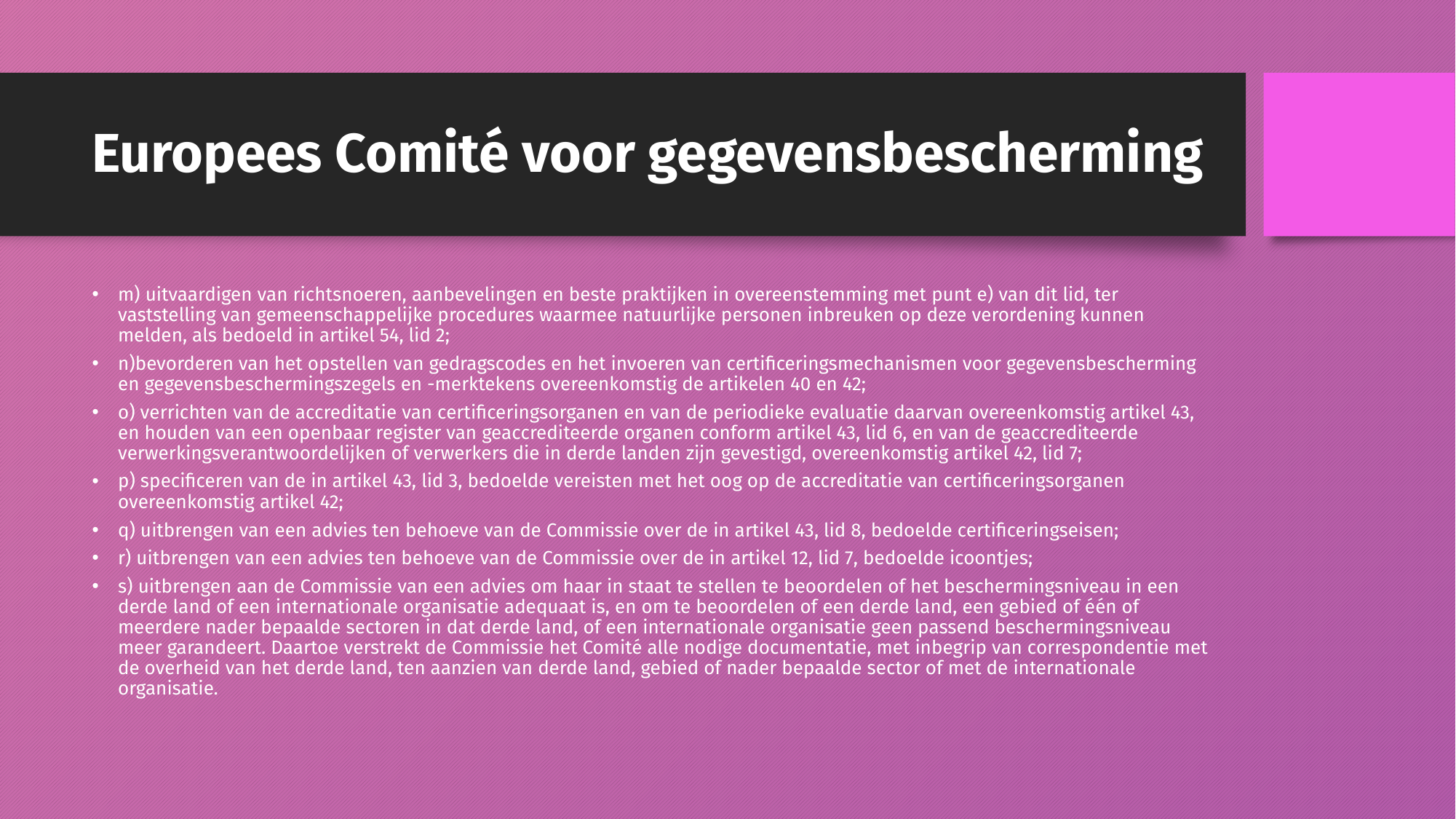

# Europees Comité voor gegevensbescherming
m) uitvaardigen van richtsnoeren, aanbevelingen en beste praktijken in overeenstemming met punt e) van dit lid, ter vaststelling van gemeenschappelijke procedures waarmee natuurlijke personen inbreuken op deze verordening kunnen melden, als bedoeld in artikel 54, lid 2;
n)bevorderen van het opstellen van gedragscodes en het invoeren van certificeringsmechanismen voor gegevensbescherming en gegevensbeschermingszegels en -merktekens overeenkomstig de artikelen 40 en 42;
o) verrichten van de accreditatie van certificeringsorganen en van de periodieke evaluatie daarvan overeenkomstig artikel 43, en houden van een openbaar register van geaccrediteerde organen conform artikel 43, lid 6, en van de geaccrediteerde verwerkingsverantwoordelijken of verwerkers die in derde landen zijn gevestigd, overeenkomstig artikel 42, lid 7;
p) specificeren van de in artikel 43, lid 3, bedoelde vereisten met het oog op de accreditatie van certificeringsorganen overeenkomstig artikel 42;
q) uitbrengen van een advies ten behoeve van de Commissie over de in artikel 43, lid 8, bedoelde certificeringseisen;
r) uitbrengen van een advies ten behoeve van de Commissie over de in artikel 12, lid 7, bedoelde icoontjes;
s) uitbrengen aan de Commissie van een advies om haar in staat te stellen te beoordelen of het beschermingsniveau in een derde land of een internationale organisatie adequaat is, en om te beoordelen of een derde land, een gebied of één of meerdere nader bepaalde sectoren in dat derde land, of een internationale organisatie geen passend beschermingsniveau meer garandeert. Daartoe verstrekt de Commissie het Comité alle nodige documentatie, met inbegrip van correspondentie met de overheid van het derde land, ten aanzien van derde land, gebied of nader bepaalde sector of met de internationale organisatie.